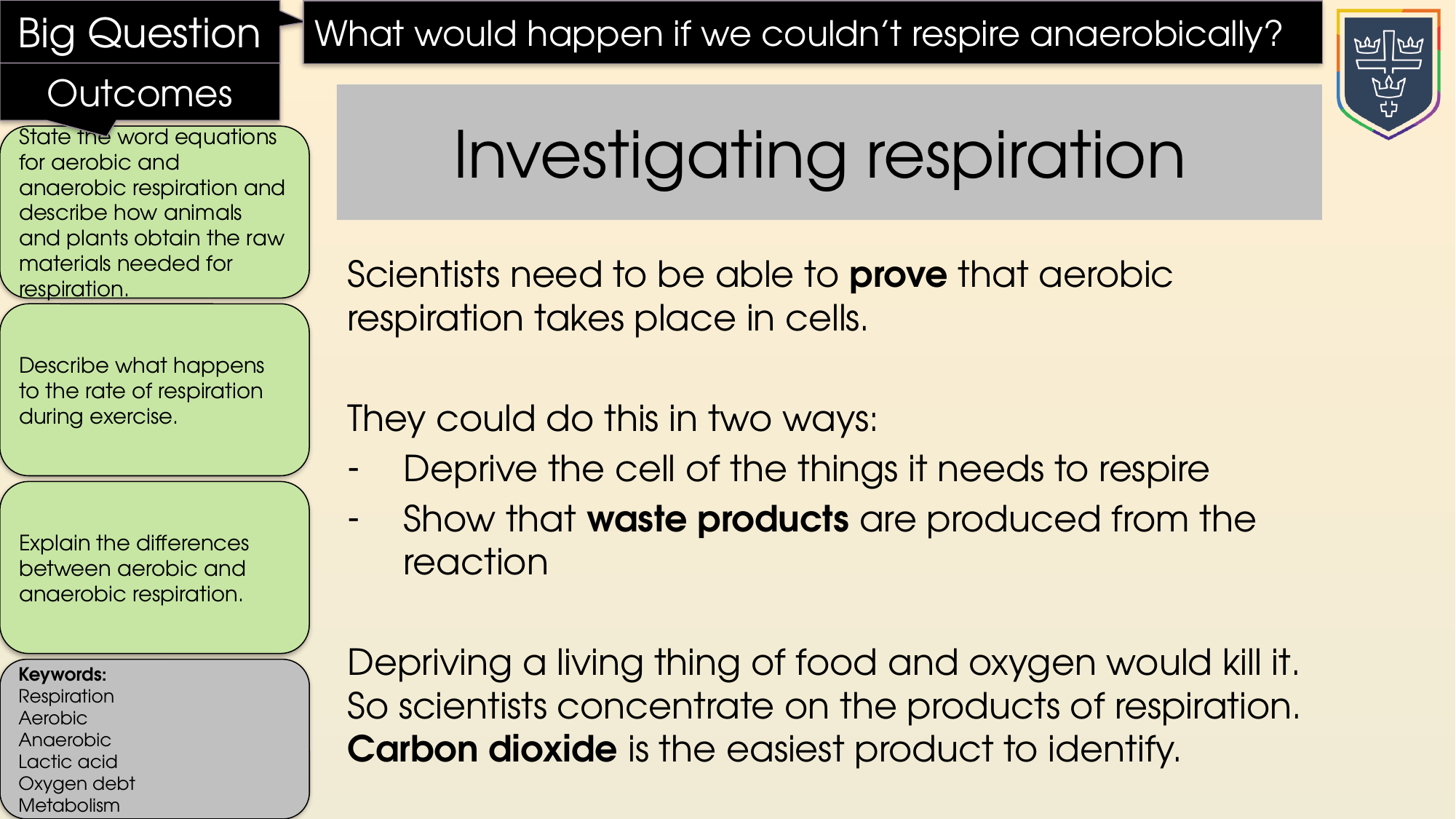

Investigating respiration
Scientists need to be able to prove that aerobic respiration takes place in cells.

They could do this in two ways:
Deprive the cell of the things it needs to respire
Show that waste products are produced from the reaction

Depriving a living thing of food and oxygen would kill it. So scientists concentrate on the products of respiration. Carbon dioxide is the easiest product to identify.